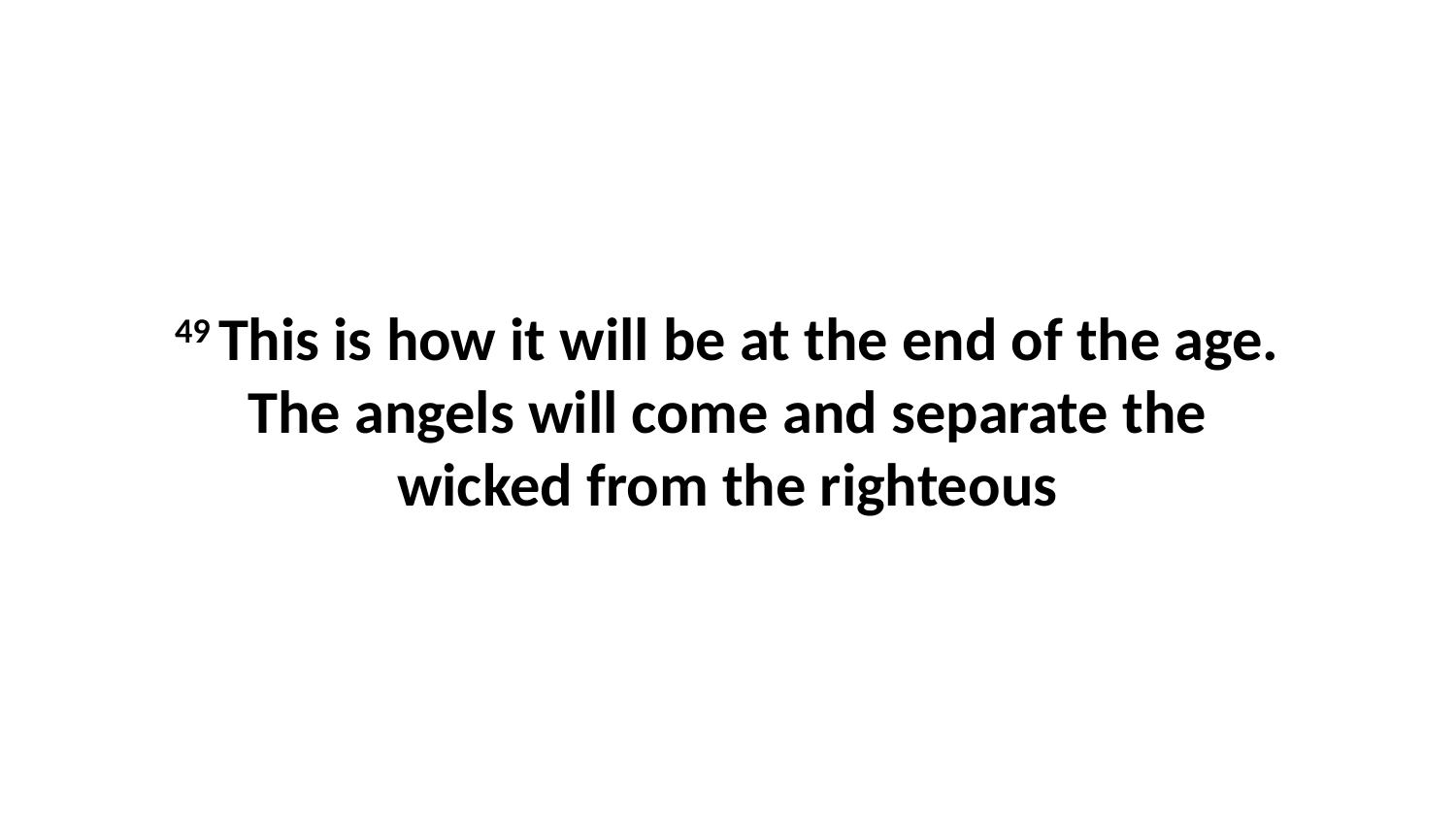

49 This is how it will be at the end of the age. The angels will come and separate the wicked from the righteous